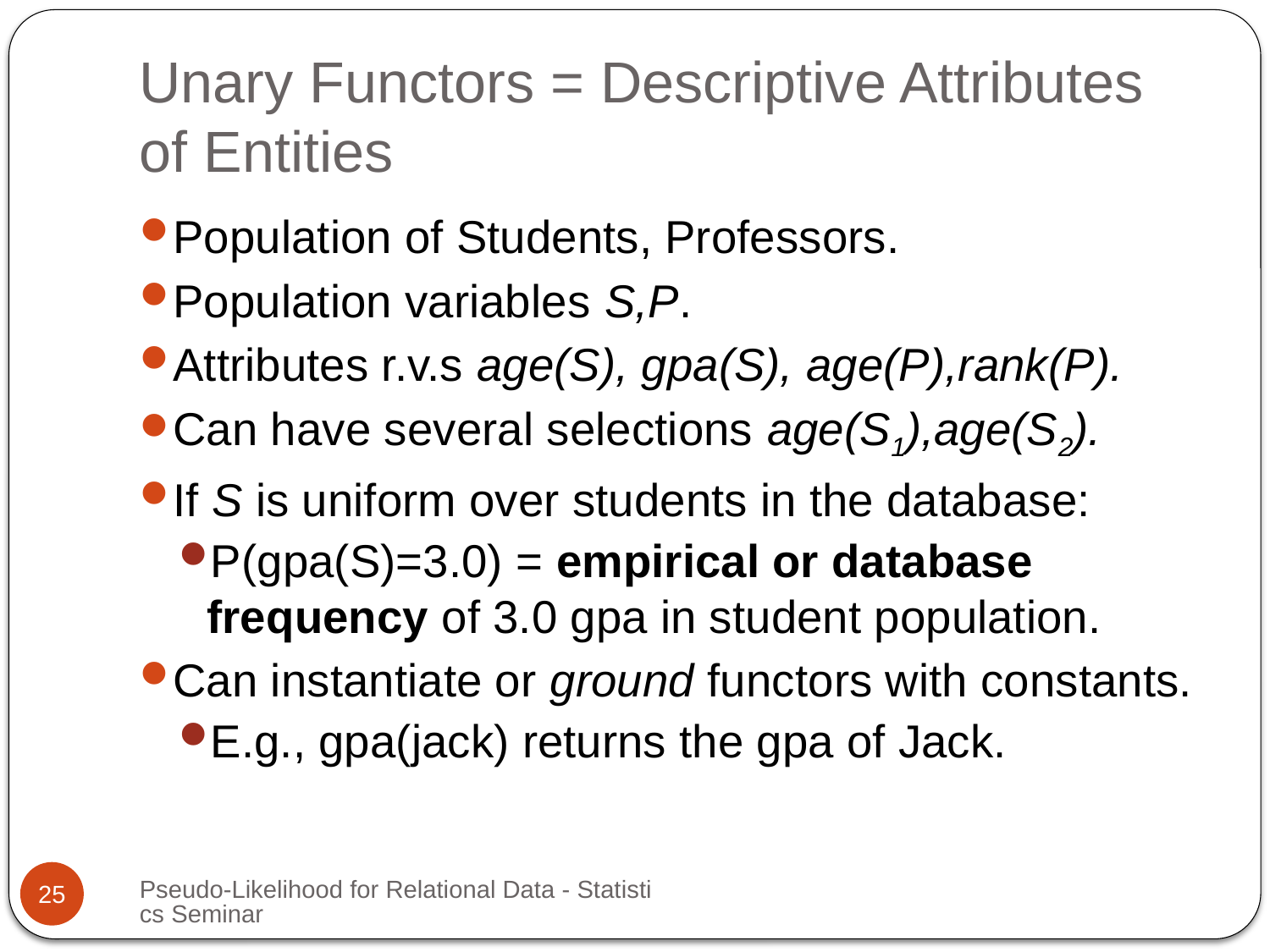

# Unary Functors = Descriptive Attributes of Entities
Population of Students, Professors.
Population variables S,P.
Attributes r.v.s age(S), gpa(S), age(P),rank(P).
Can have several selections age(S1),age(S2).
If S is uniform over students in the database:
P(gpa(S)=3.0) = empirical or database frequency of 3.0 gpa in student population.
Can instantiate or ground functors with constants.
E.g., gpa(jack) returns the gpa of Jack.
Pseudo-Likelihood for Relational Data - Statistics Seminar
25